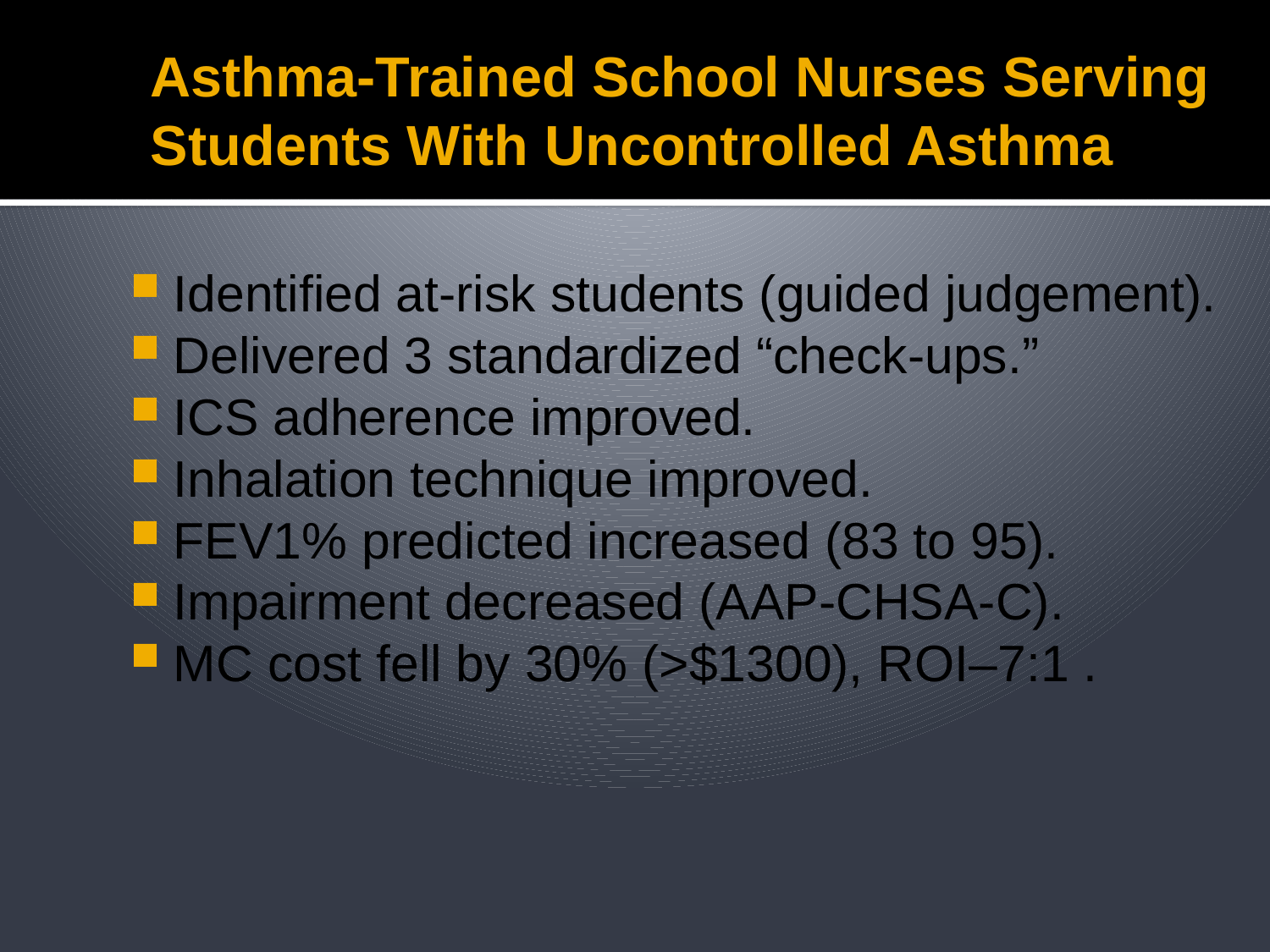

# Asthma-Trained School Nurses Serving Students With Uncontrolled Asthma
Identified at-risk students (guided judgement).
Delivered 3 standardized “check-ups.”
ICS adherence improved.
Inhalation technique improved.
FEV1% predicted increased (83 to 95).
Impairment decreased (AAP-CHSA-C).
MC cost fell by 30% (>$1300), ROI–7:1 .